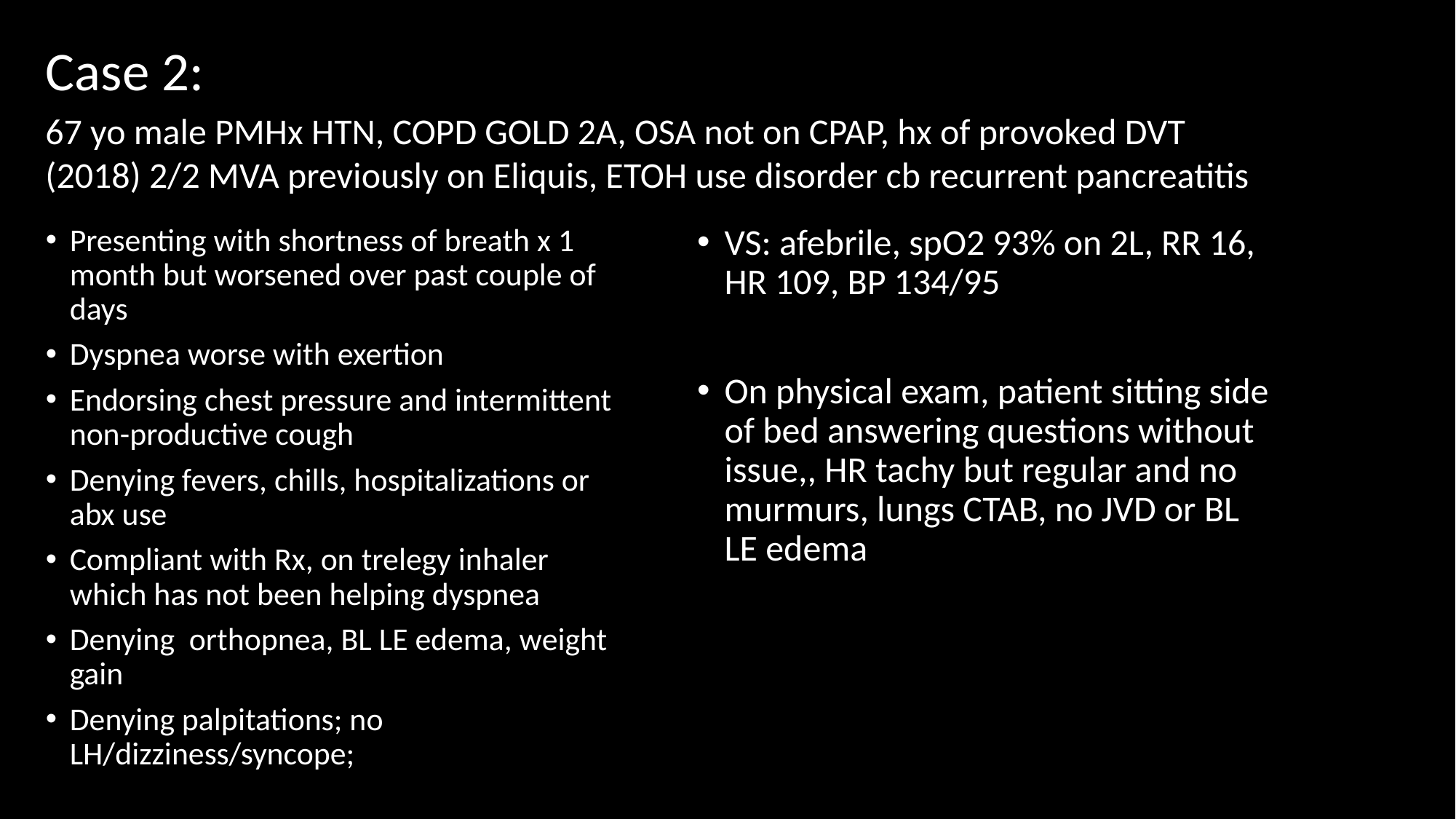

# Case 2:
67 yo male PMHx HTN, COPD GOLD 2A, OSA not on CPAP, hx of provoked DVT (2018) 2/2 MVA previously on Eliquis, ETOH use disorder cb recurrent pancreatitis
Presenting with shortness of breath x 1 month but worsened over past couple of days
Dyspnea worse with exertion
Endorsing chest pressure and intermittent non-productive cough
Denying fevers, chills, hospitalizations or abx use
Compliant with Rx, on trelegy inhaler which has not been helping dyspnea
Denying  orthopnea, BL LE edema, weight gain
Denying palpitations; no LH/dizziness/syncope;
VS: afebrile, spO2 93% on 2L, RR 16, HR 109, BP 134/95

On physical exam, patient sitting side of bed answering questions without issue,, HR tachy but regular and no murmurs, lungs CTAB, no JVD or BL LE edema